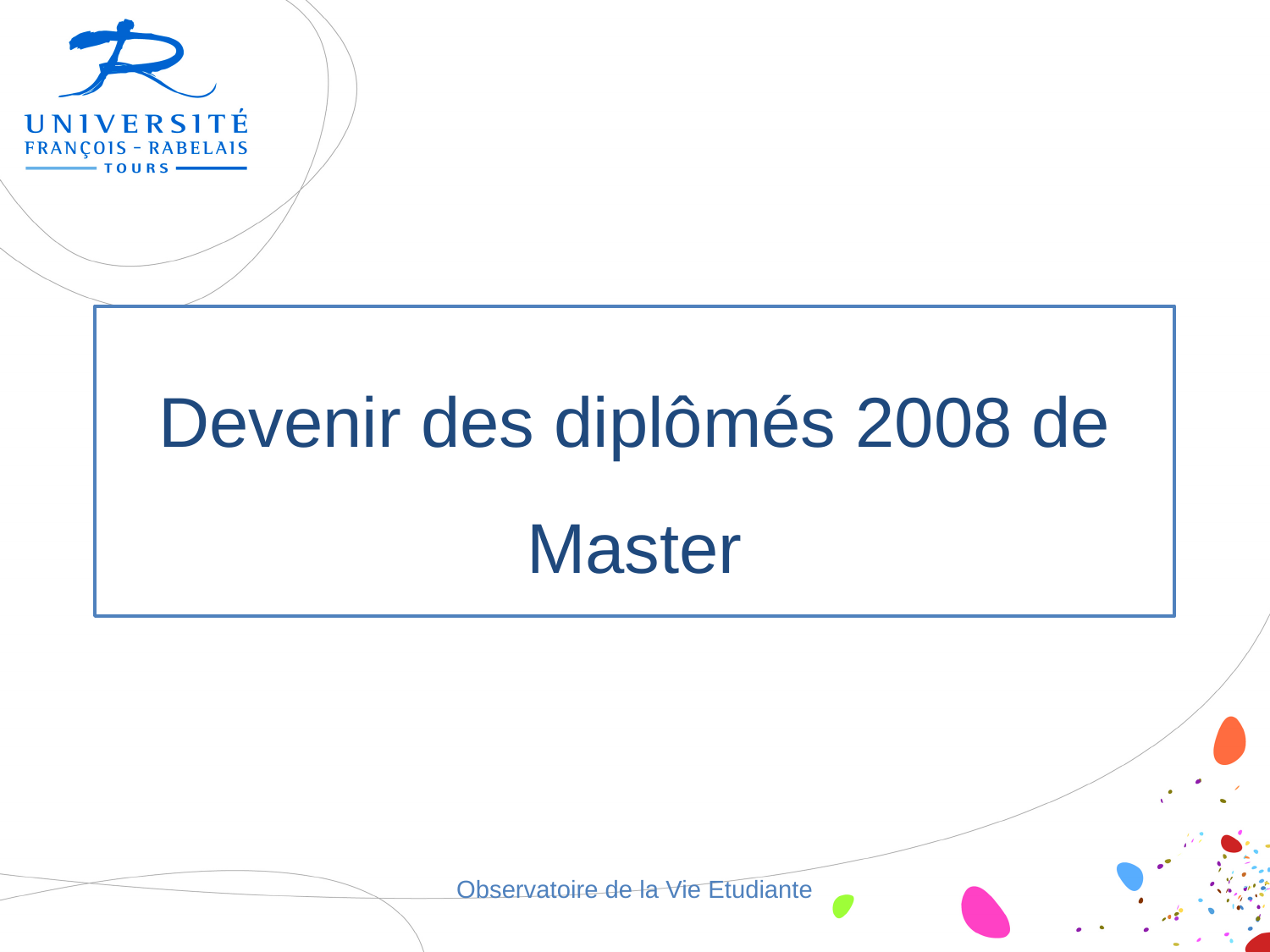

# Devenir des diplômés 2008 de Master
Observatoire de la Vie Etudiante